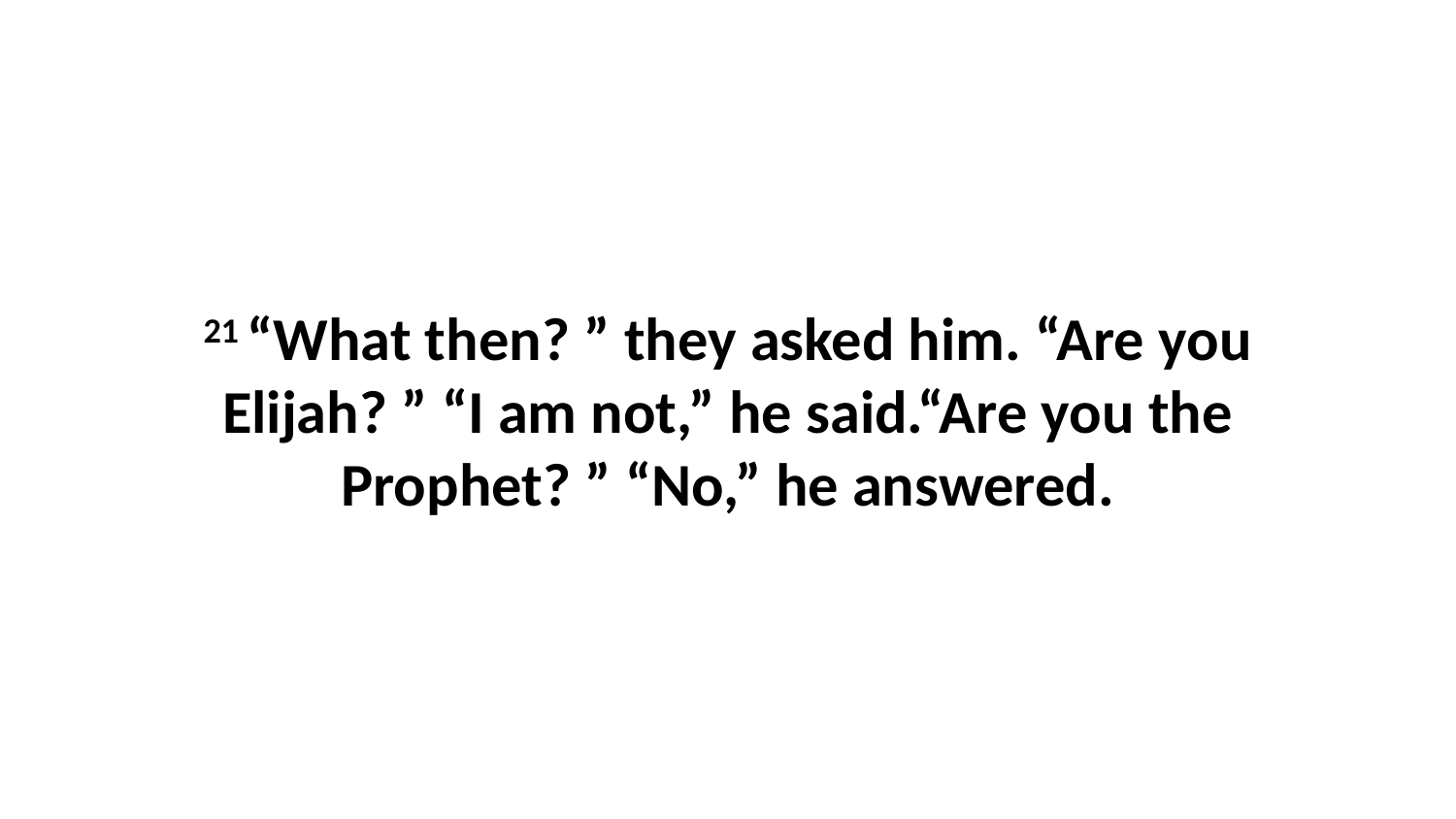

21 “What then? ” they asked him. “Are you Elijah? ” “I am not,” he said.“Are you the Prophet? ” “No,” he answered.